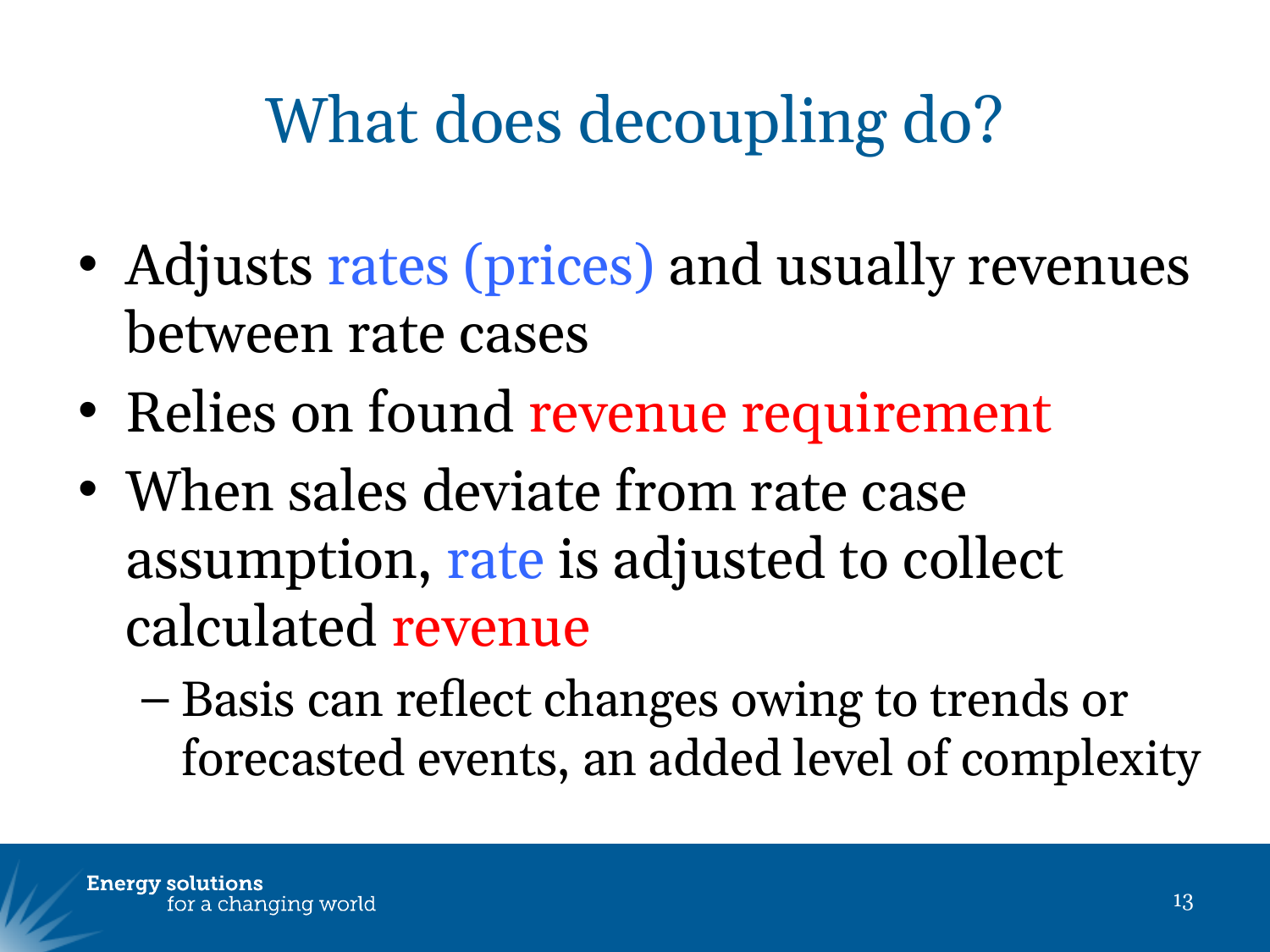

# What does decoupling do?
Adjusts rates (prices) and usually revenues between rate cases
Relies on found revenue requirement
When sales deviate from rate case assumption, rate is adjusted to collect calculated revenue
Basis can reflect changes owing to trends or forecasted events, an added level of complexity
13